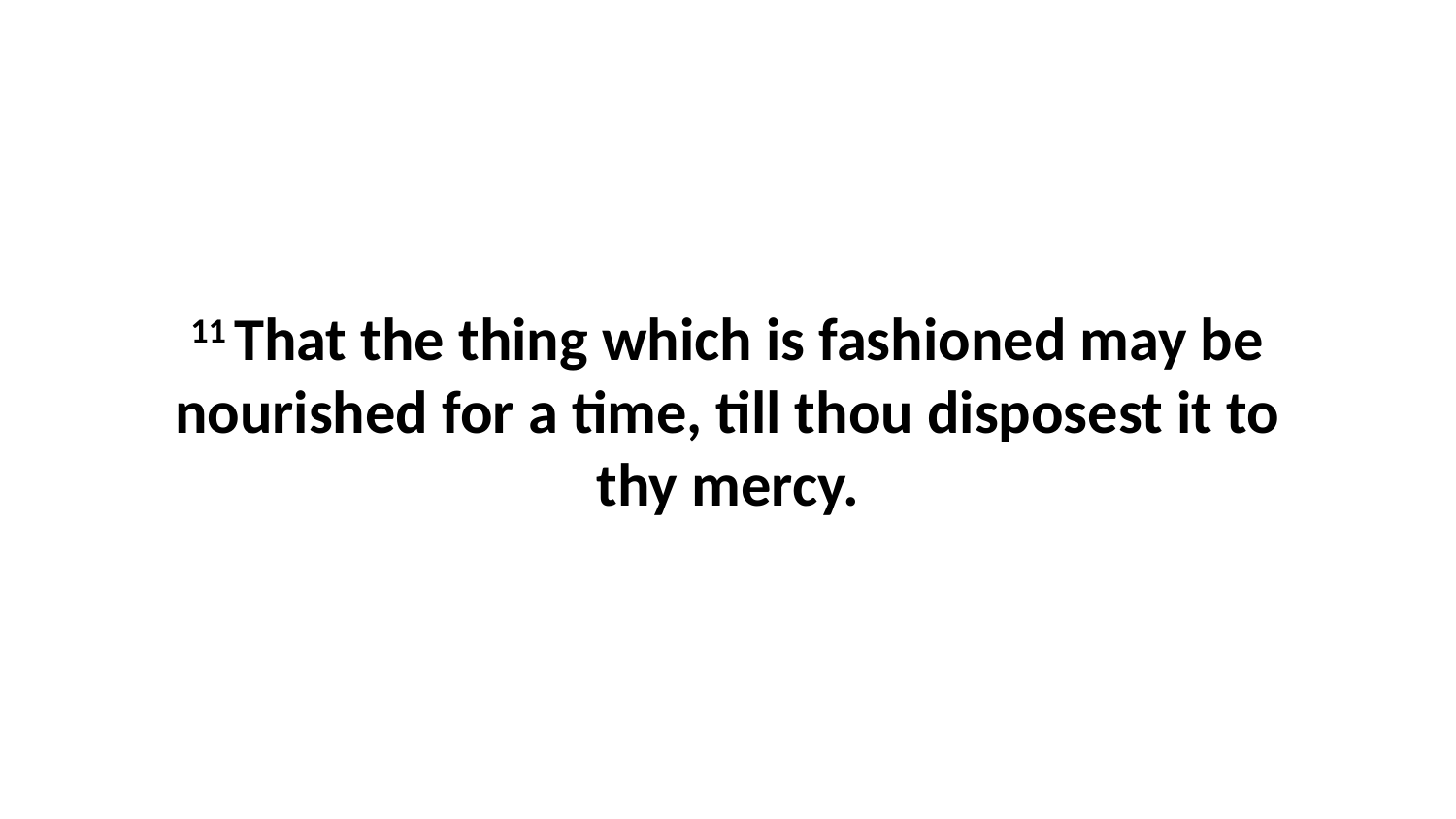

11 That the thing which is fashioned may be nourished for a time, till thou disposest it to thy mercy.